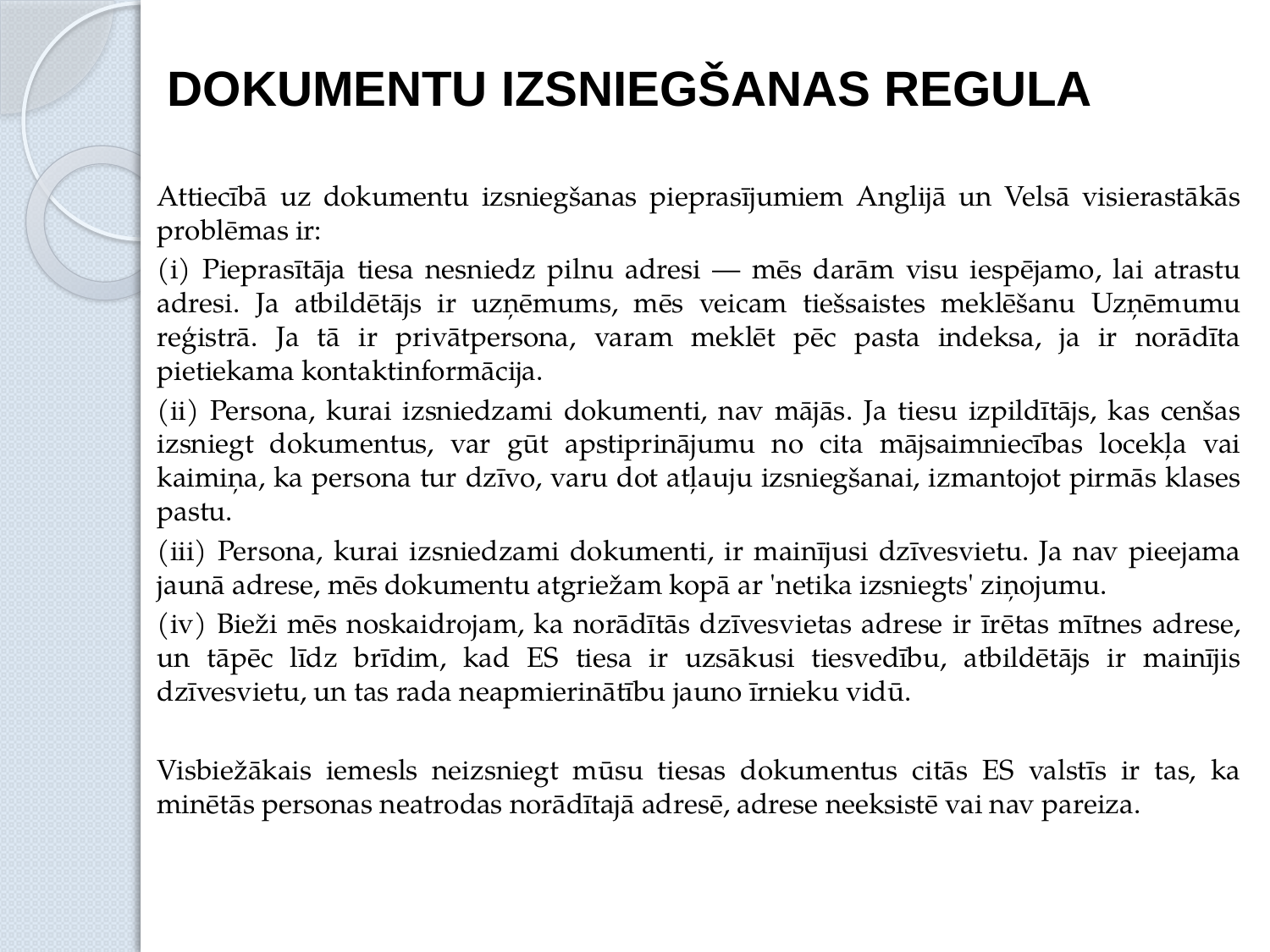

DOKUMENTU IZSNIEGŠANAS REGULA

Attiecībā uz dokumentu izsniegšanas pieprasījumiem Anglijā un Velsā visierastākās problēmas ir:
(i) Pieprasītāja tiesa nesniedz pilnu adresi — mēs darām visu iespējamo, lai atrastu adresi. Ja atbildētājs ir uzņēmums, mēs veicam tiešsaistes meklēšanu Uzņēmumu reģistrā. Ja tā ir privātpersona, varam meklēt pēc pasta indeksa, ja ir norādīta pietiekama kontaktinformācija.
(ii) Persona, kurai izsniedzami dokumenti, nav mājās. Ja tiesu izpildītājs, kas cenšas izsniegt dokumentus, var gūt apstiprinājumu no cita mājsaimniecības locekļa vai kaimiņa, ka persona tur dzīvo, varu dot atļauju izsniegšanai, izmantojot pirmās klases pastu.
(iii) Persona, kurai izsniedzami dokumenti, ir mainījusi dzīvesvietu. Ja nav pieejama jaunā adrese, mēs dokumentu atgriežam kopā ar 'netika izsniegts' ziņojumu.
(iv) Bieži mēs noskaidrojam, ka norādītās dzīvesvietas adrese ir īrētas mītnes adrese, un tāpēc līdz brīdim, kad ES tiesa ir uzsākusi tiesvedību, atbildētājs ir mainījis dzīvesvietu, un tas rada neapmierinātību jauno īrnieku vidū.

Visbiežākais iemesls neizsniegt mūsu tiesas dokumentus citās ES valstīs ir tas, ka minētās personas neatrodas norādītajā adresē, adrese neeksistē vai nav pareiza.